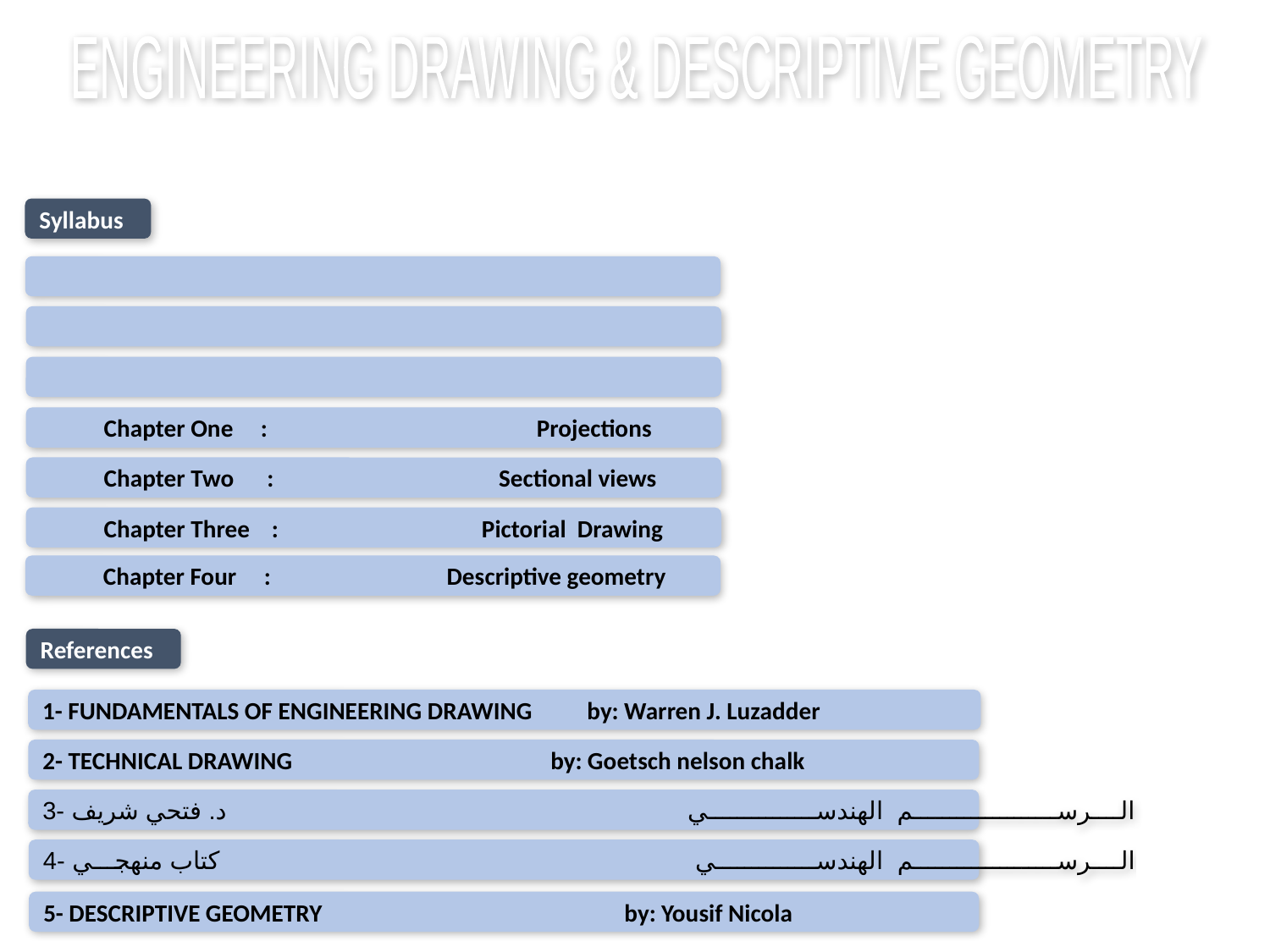

ENGINEERING DRAWING & DESCRIPTIVE GEOMETRY
Syllabus

Chapter One     :                                                 Projections
Chapter Two      :                                         Sectional views
Chapter Three    :                                     Pictorial  Drawing
Chapter Four     :                                Descriptive geometry
References
1- FUNDAMENTALS OF ENGINEERING DRAWING          by: Warren J. Luzadder
2- TECHNICAL DRAWING                                               by: Goetsch nelson chalk
3- الــــرســــــــــــــــــــم  الهندســـــــــــــــي                                                                  د. فتحي شريف
4- الــــرســــــــــــــــــــم  الهندســــــــــــــي                                                                    كتاب منهجـــي
5- DESCRIPTIVE GEOMETRY                                                       by: Yousif Nicola